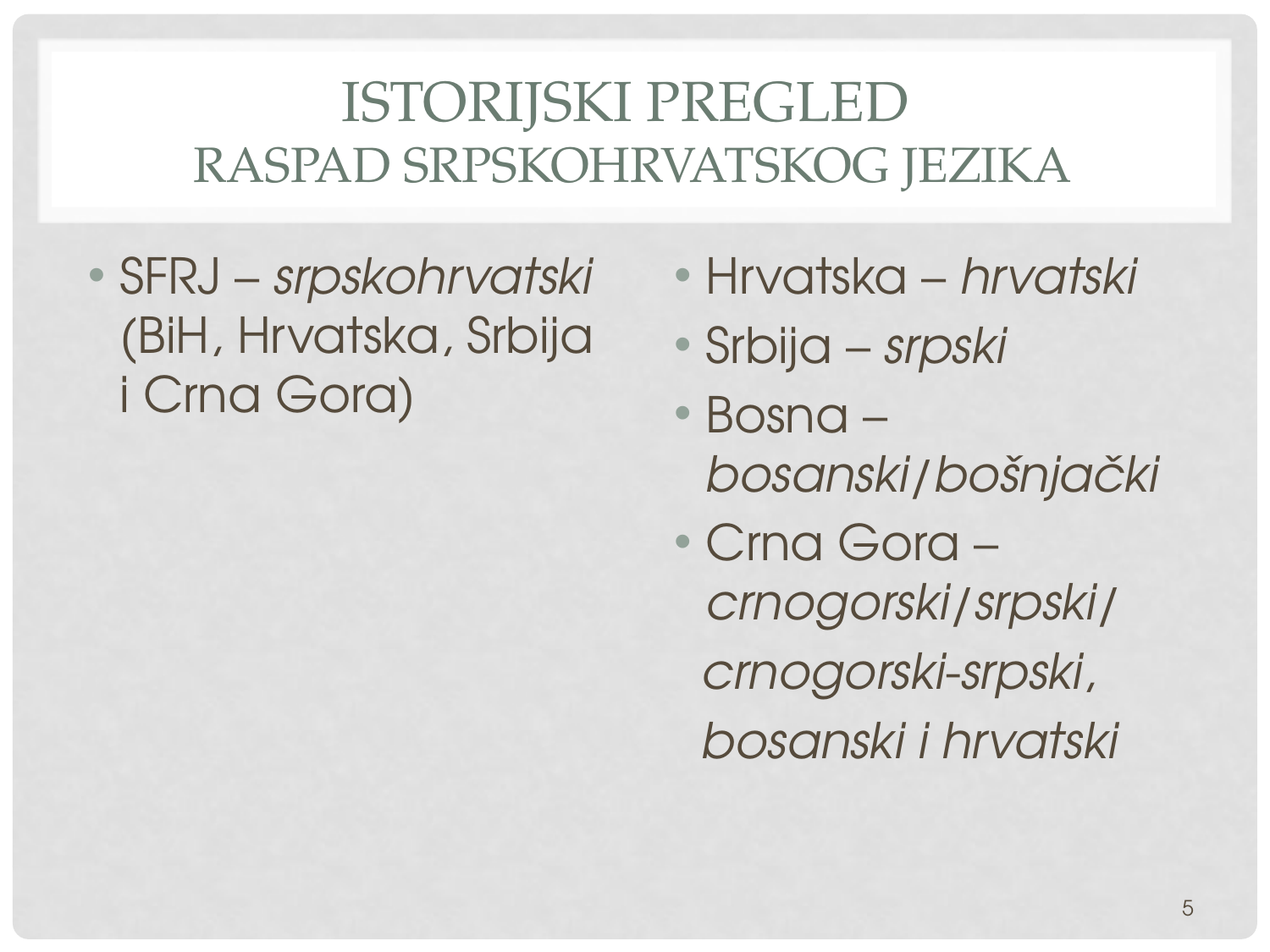

# Istorijski pregled raspad srpskohrvatskog jezika
SFRJ – srpskohrvatski (BiH, Hrvatska, Srbija i Crna Gora)

Hrvatska – hrvatski
Srbija – srpski
Bosna – bosanski/bošnjački
Crna Gora – crnogorski/srpski/
  crnogorski-srpski,
  bosanski i hrvatski

5